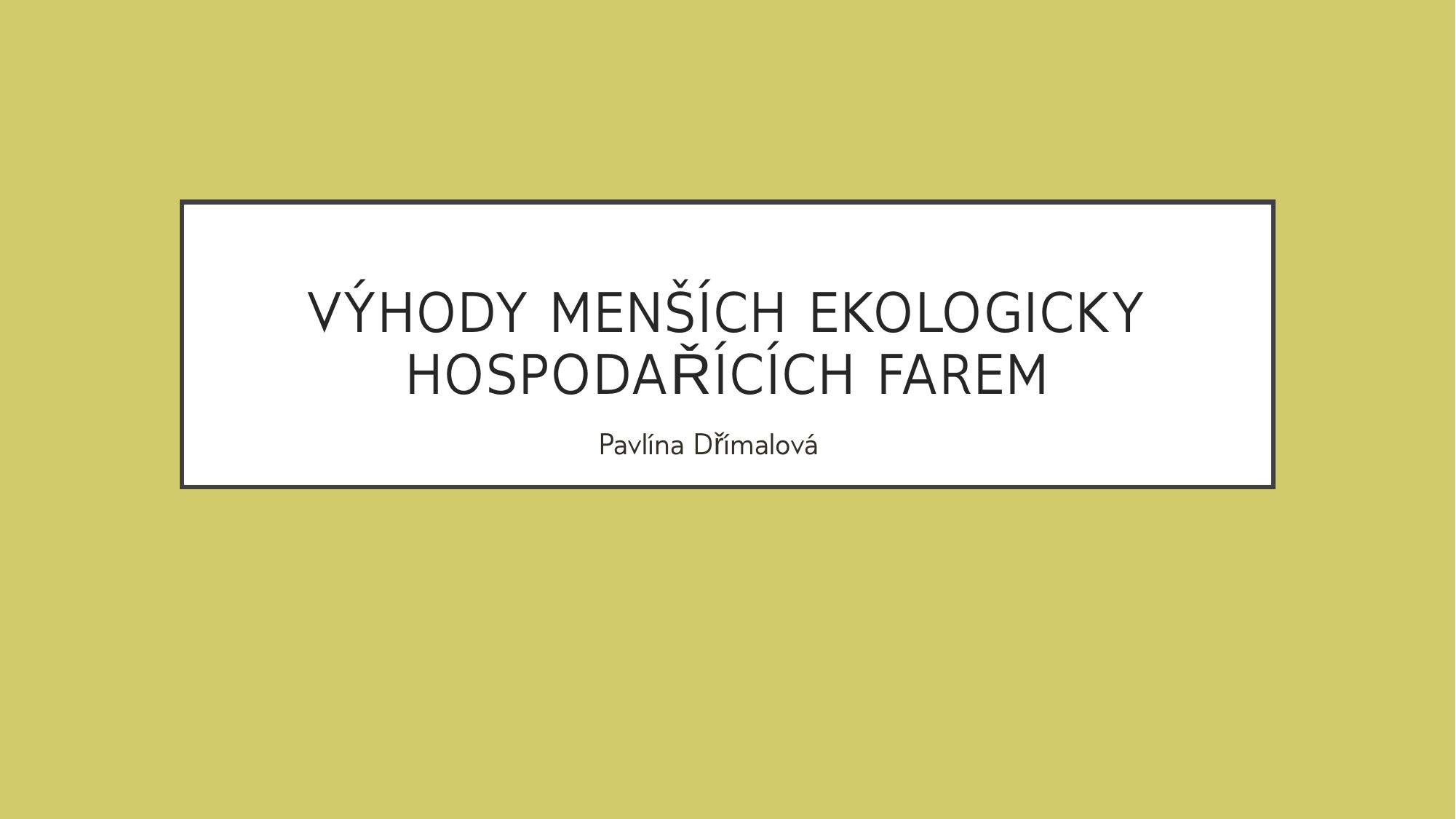

# Výhody menších ekologicky hospodařících farem
Pavlína Dřímalová